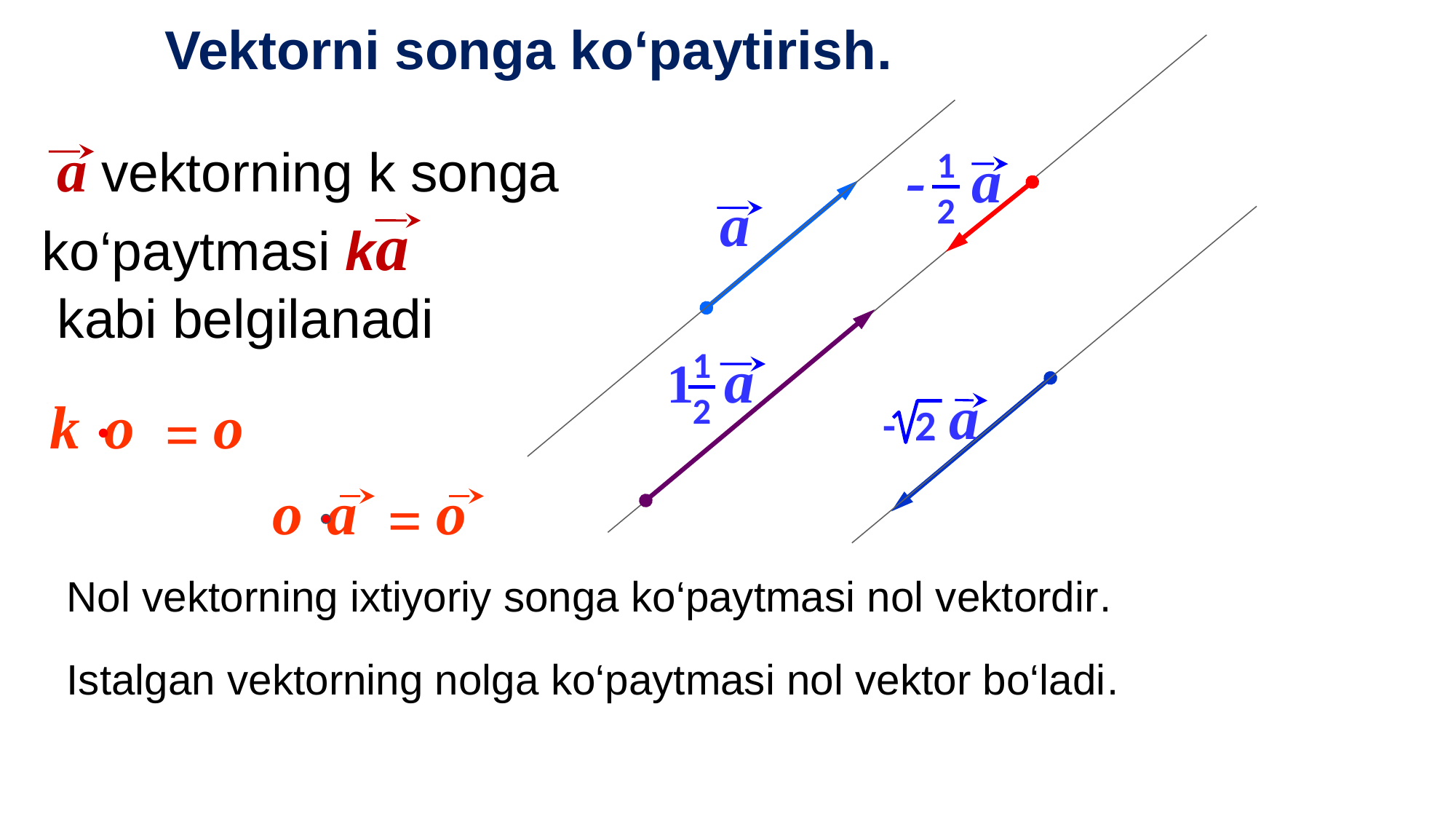

Vektorni songa ko‘paytirish.

 a vektorning k songa ko‘paytmasi ka
 kabi belgilanadi
-   a
1
2

a

1  a
1
2

a

-  2

  k
  o

  o

  =

  o
  a

  o

  =

Nol vektorning ixtiyoriy songa ko‘paytmasi nol vektordir.
Istalgan vektorning nolga ko‘paytmasi nol vektor bo‘ladi.